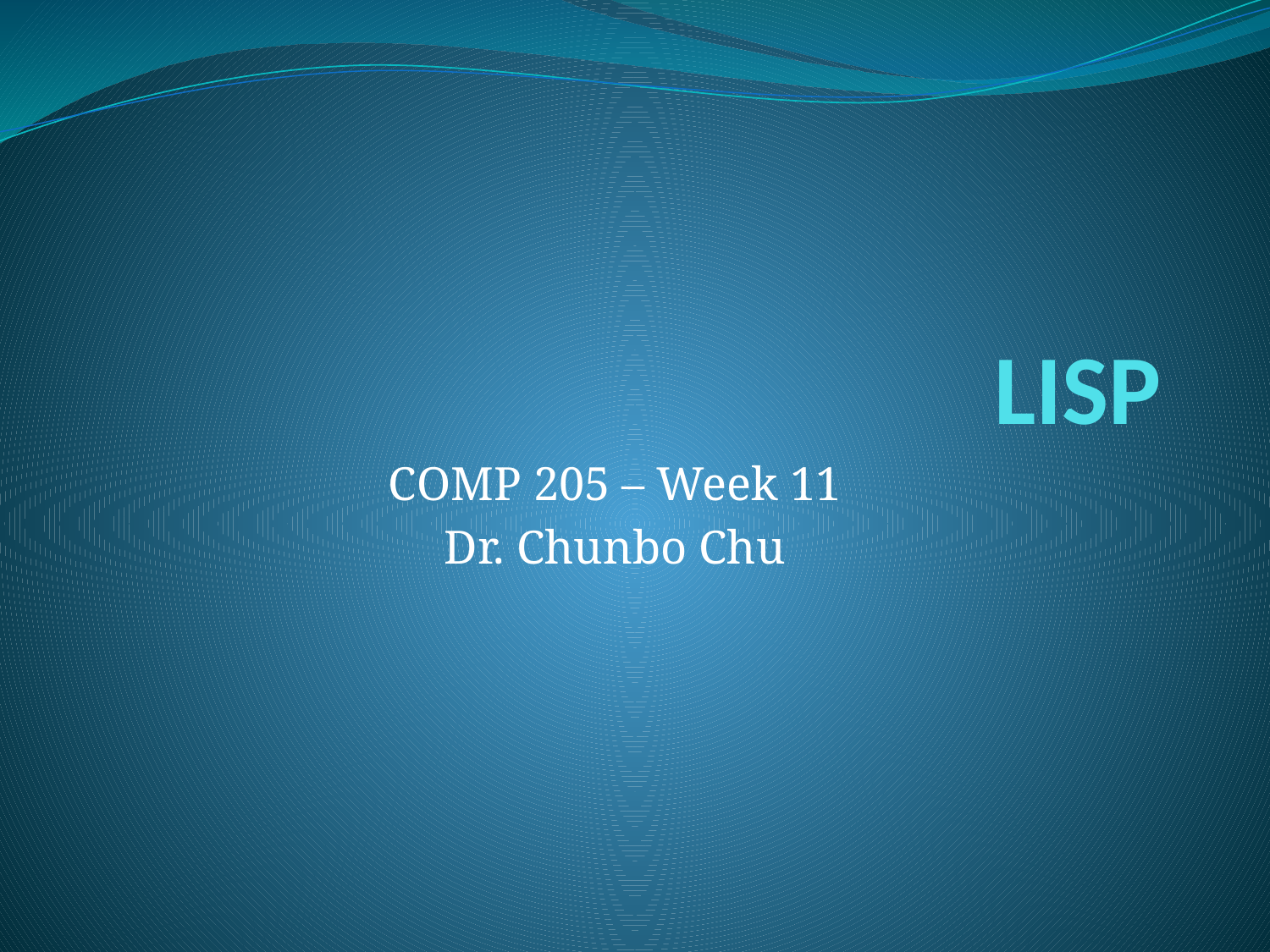

# LISP
COMP 205 – Week 11
Dr. Chunbo Chu